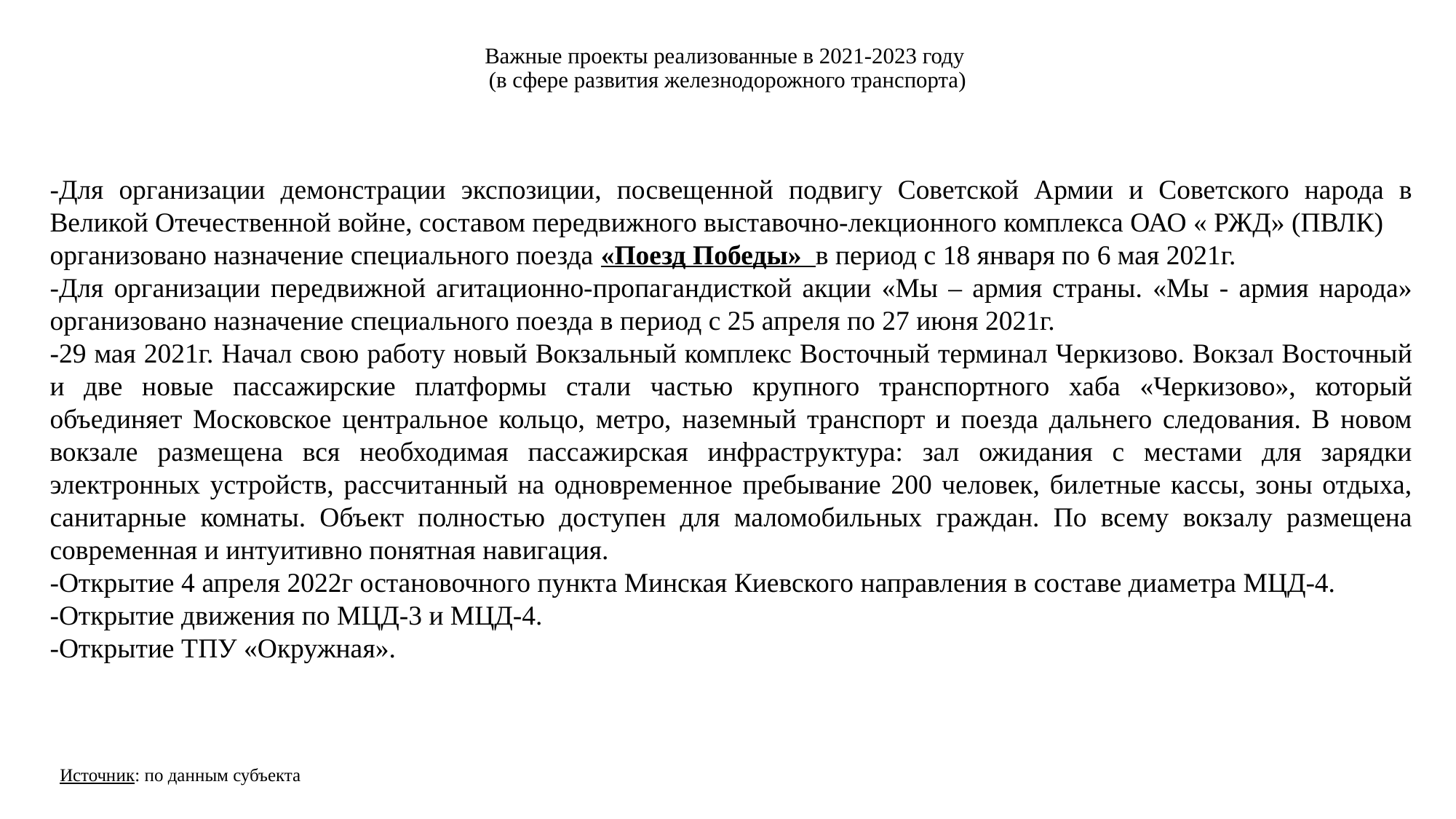

# Важные проекты реализованные в 2021-2023 году (в сфере развития железнодорожного транспорта)
-Для организации демонстрации экспозиции, посвещенной подвигу Советской Армии и Советского народа в Великой Отечественной войне, составом передвижного выставочно-лекционного комплекса ОАО « РЖД» (ПВЛК)
организовано назначение специального поезда «Поезд Победы»  в период с 18 января по 6 мая 2021г.
-Для организации передвижной агитационно-пропагандисткой акции «Мы – армия страны. «Мы - армия народа» организовано назначение специального поезда в период с 25 апреля по 27 июня 2021г.
-29 мая 2021г. Начал свою работу новый Вокзальный комплекс Восточный терминал Черкизово. Вокзал Восточный и две новые пассажирские платформы стали частью крупного транспортного хаба «Черкизово», который объединяет Московское центральное кольцо, метро, наземный транспорт и поезда дальнего следования. В новом вокзале размещена вся необходимая пассажирская инфраструктура: зал ожидания с местами для зарядки электронных устройств, рассчитанный на одновременное пребывание 200 человек, билетные кассы, зоны отдыха, санитарные комнаты. Объект полностью доступен для маломобильных граждан. По всему вокзалу размещена современная и интуитивно понятная навигация.
-Открытие 4 апреля 2022г остановочного пункта Минская Киевского направления в составе диаметра МЦД-4.
-Открытие движения по МЦД-3 и МЦД-4.
-Открытие ТПУ «Окружная».
Источник: по данным субъекта